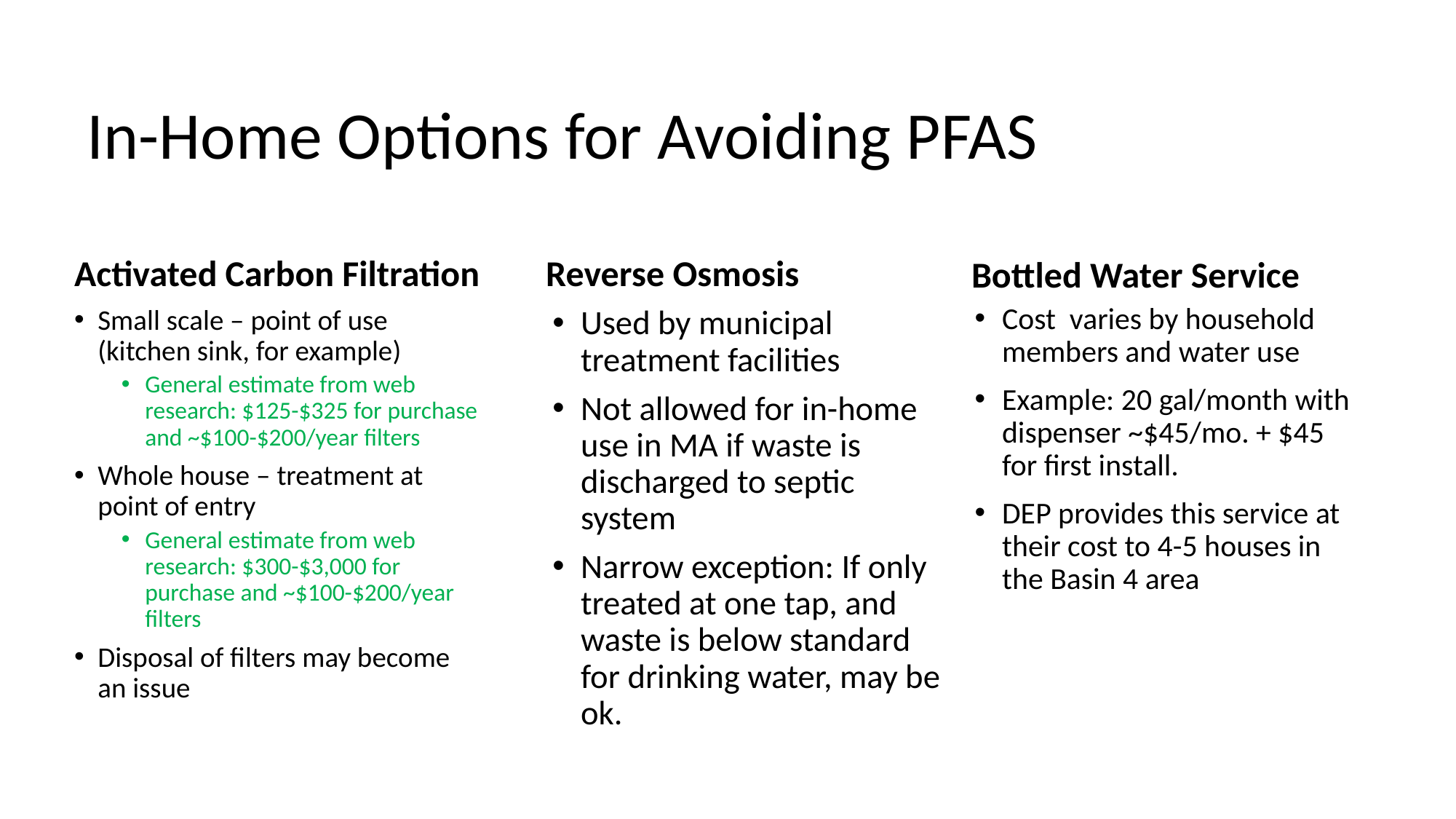

# In-Home Options for Avoiding PFAS
Activated Carbon Filtration
Reverse Osmosis
Bottled Water Service
Cost  varies by household members and water use
Example: 20 gal/month with dispenser ~$45/mo. + $45 for first install.
DEP provides this service at their cost to 4-5 houses in the Basin 4 area
Small scale – point of use (kitchen sink, for example)
General estimate from web research: $125-$325 for purchase and ~$100-$200/year filters
Whole house – treatment at point of entry
General estimate from web research: $300-$3,000 for purchase and ~$100-$200/year filters
Disposal of filters may become an issue
Used by municipal treatment facilities
Not allowed for in-home use in MA if waste is discharged to septic system
Narrow exception: If only treated at one tap, and waste is below standard for drinking water, may be ok.